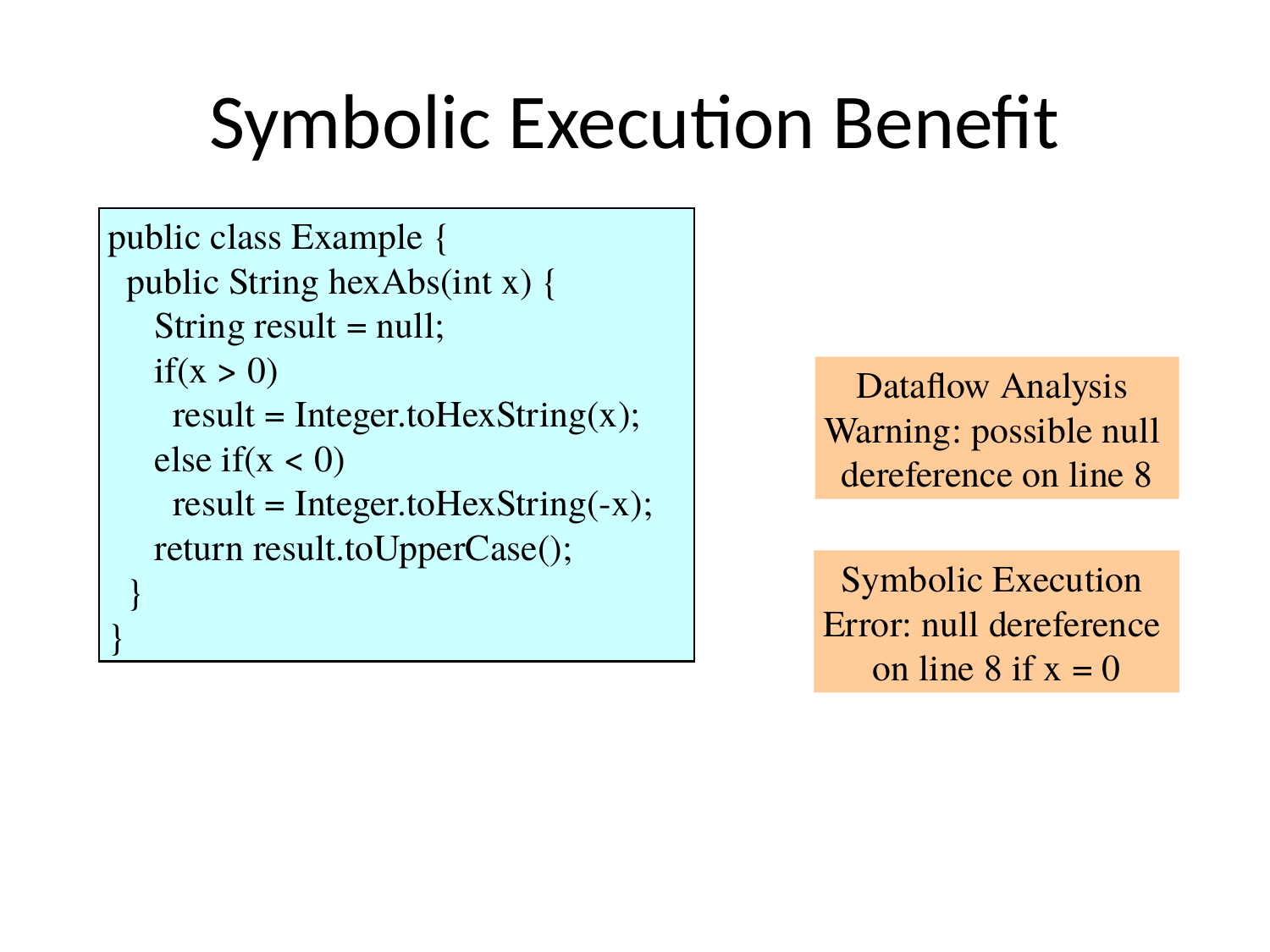

# Symbolic Execution Benefit
public class Example {
  public String hexAbs(int x) {
     String result = null;
     if(x > 0)
       result = Integer.toHexString(x);
     else if(x < 0)
       result = Integer.toHexString(-x);
     return result.toUpperCase();
  }
}
Dataflow Analysis
Warning: possible null
dereference on line 8
Symbolic Execution
Error: null dereference
on line 8 if x = 0